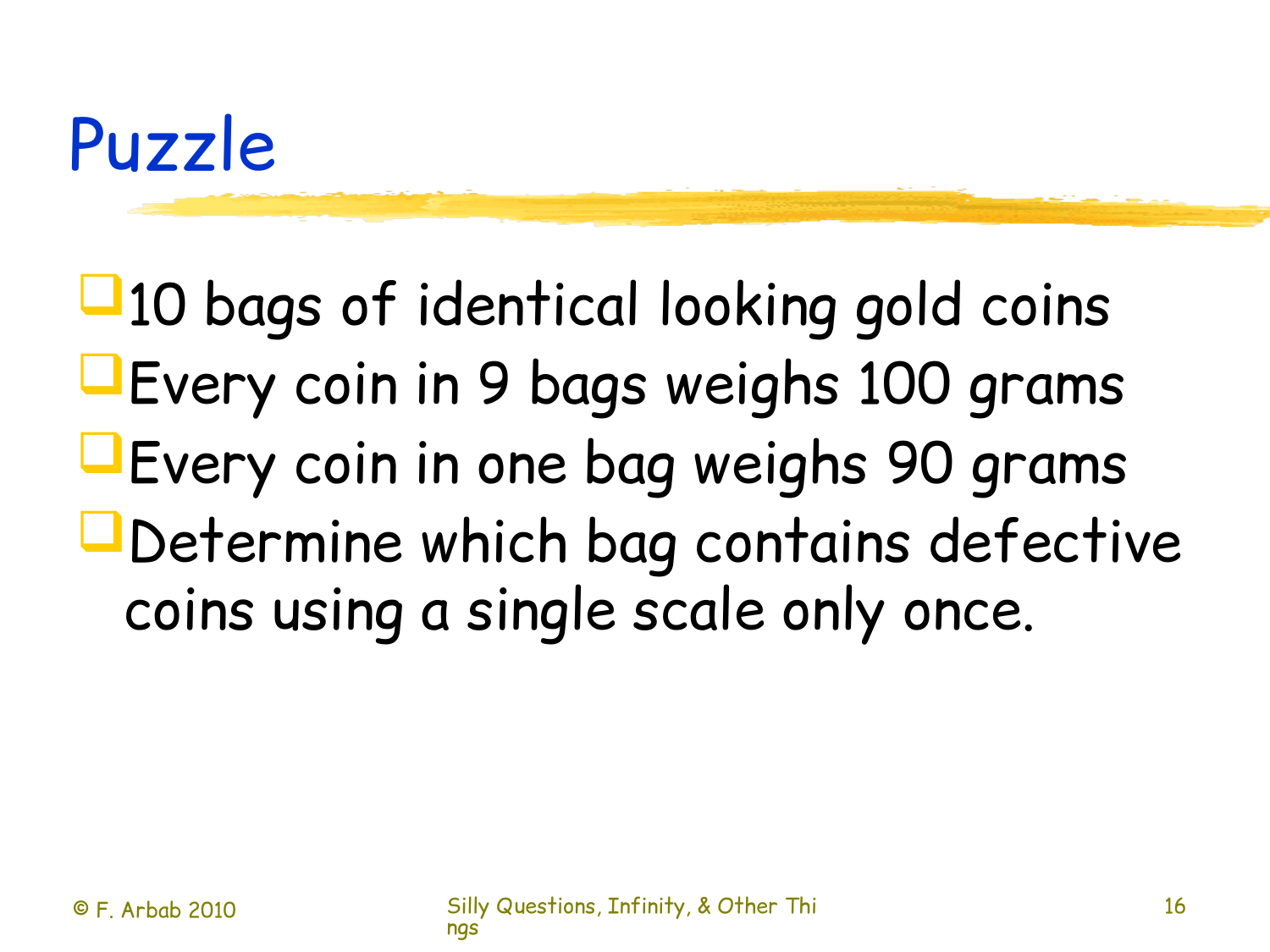

# Puzzle
10 bags of identical looking gold coins
Every coin in 9 bags weighs 100 grams
Every coin in one bag weighs 90 grams
Determine which bag contains defective coins using a single scale only once.

© F. Arbab 2010
Silly Questions, Infinity, & Other Things
16